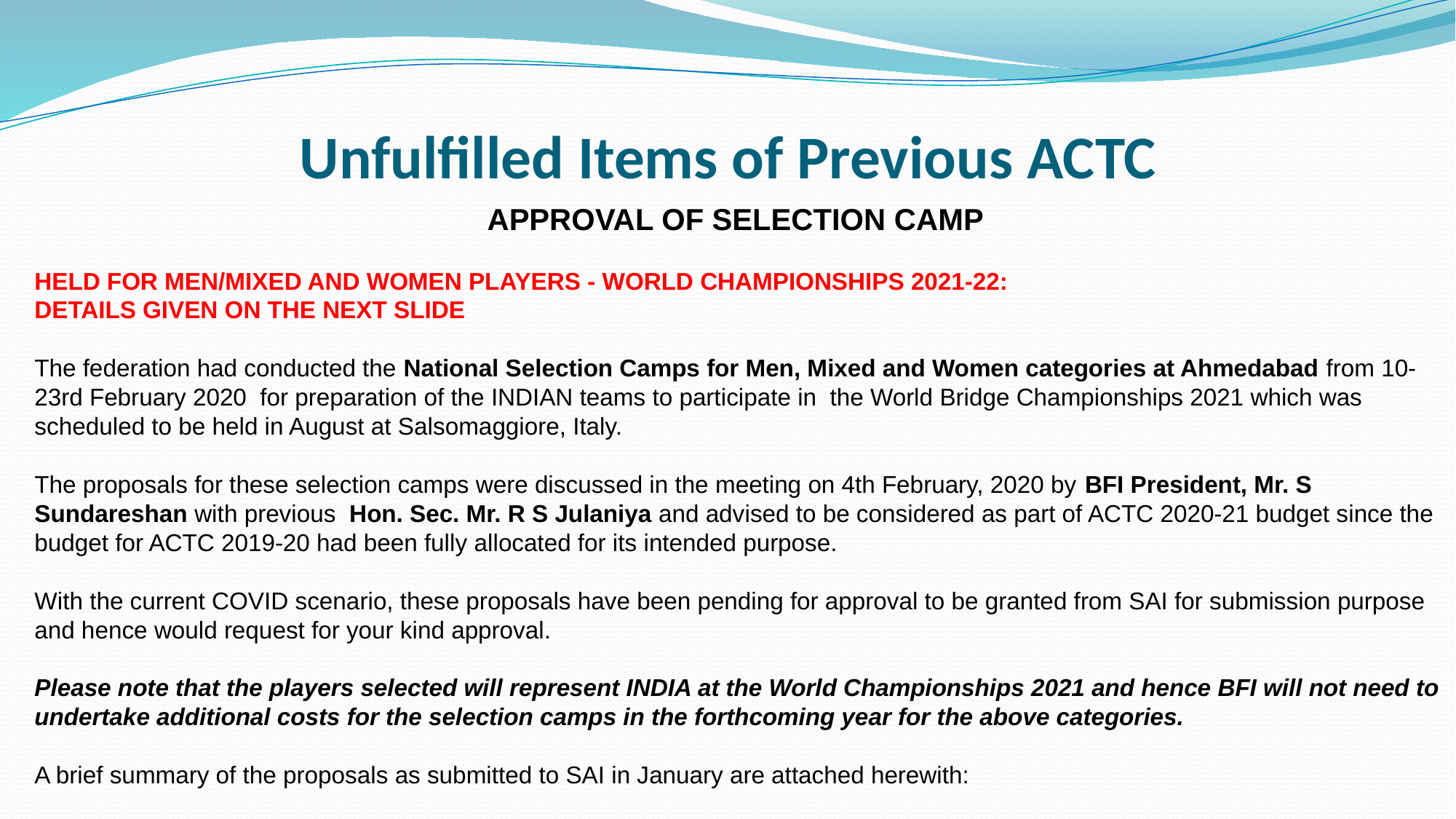

# Unfulfilled Items of Previous ACTC

APPROVAL OF SELECTION CAMP

HELD FOR MEN/MIXED AND WOMEN PLAYERS - WORLD CHAMPIONSHIPS 2021-22:
DETAILS GIVEN ON THE NEXT SLIDE

The federation had conducted the National Selection Camps for Men, Mixed and Women categories at Ahmedabad from 10-23rd February 2020  for preparation of the INDIAN teams to participate in  the World Bridge Championships 2021 which was scheduled to be held in August at Salsomaggiore, Italy.

The proposals for these selection camps were discussed in the meeting on 4th February, 2020 by BFI President, Mr. S Sundareshan with previous  Hon. Sec. Mr. R S Julaniya and advised to be considered as part of ACTC 2020-21 budget since the budget for ACTC 2019-20 had been fully allocated for its intended purpose.

With the current COVID scenario, these proposals have been pending for approval to be granted from SAI for submission purpose and hence would request for your kind approval.

Please note that the players selected will represent INDIA at the World Championships 2021 and hence BFI will not need to undertake additional costs for the selection camps in the forthcoming year for the above categories.

A brief summary of the proposals as submitted to SAI in January are attached herewith: